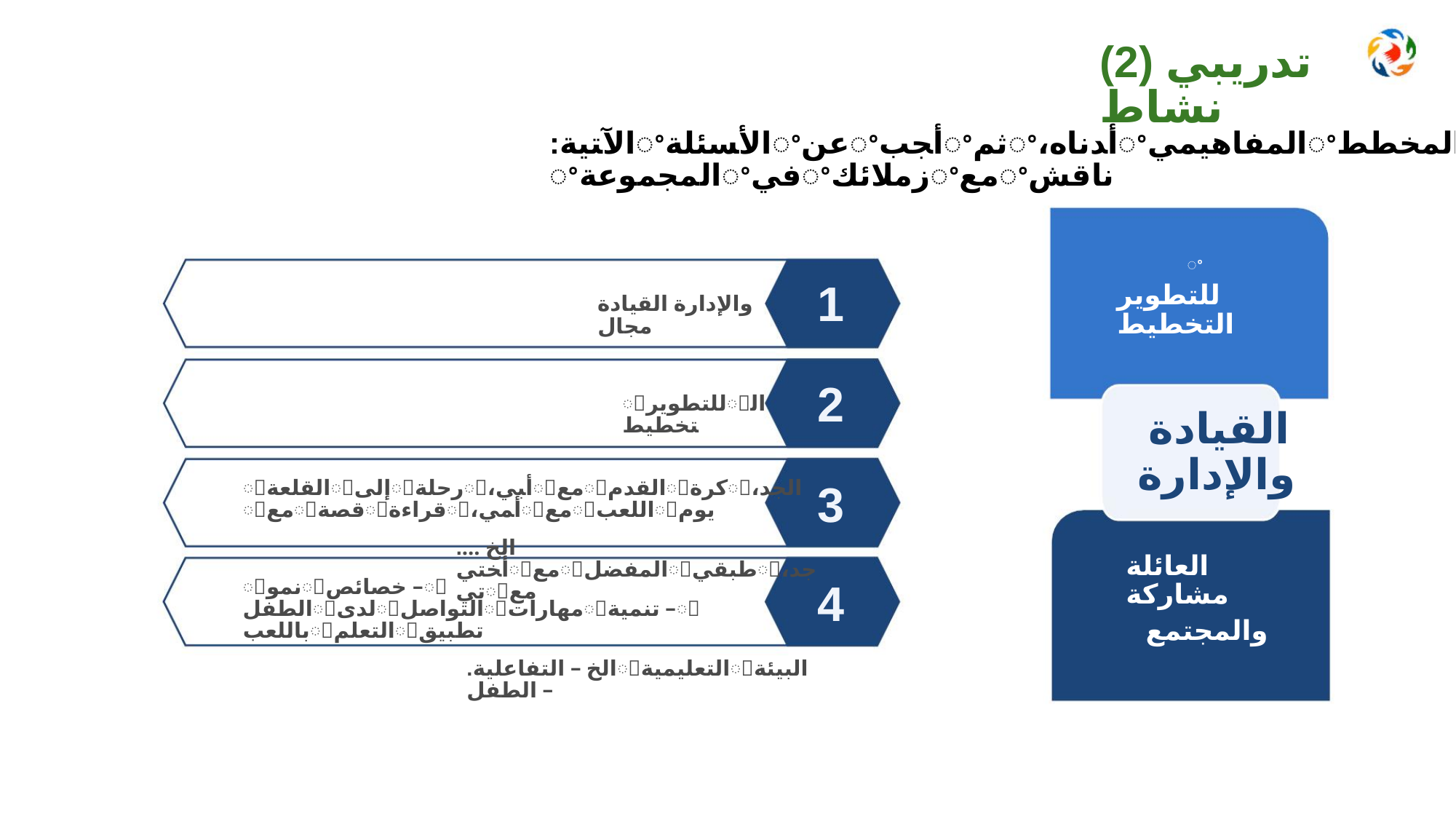

(2) ﺗﺪﺭﻳﺒﻲ ﻧﺸﺎﻁ
:ﺍﻵﺘﻴﺔꢀﺍﻷﺴﺌﻠﺔꢀﻋﻦꢀﺃﺠﺐꢀﺛﻢꢀ،ﺃﺪﻧﺎﻩꢀﺍﻟﻤﻔﺎﻫﻴﻤﻲꢀﺍﻟﻤﺨﻄﻂꢀﺍﻟﻤﺠﻤﻮﻋﺔꢀﻓﻲꢀﺯﻣﻼﺋﻚꢀﻣﻊꢀﻧﺎﻗﺶ
ꢀ
1
2
3
4
ﻟﻠﺘﻄﻮﻳﺮ ﺍﻟﺘﺨﻄﻴﻂ
ﻭﺍﻹﺩﺍﺭﺓ ﺍﻟﻘﻴﺎﺩﺓ ﻣﺠﺎﻝ
ꢀﻟﻠﺘﻄﻮﻳﺮꢀﺍﻟﺘﺨﻄﻴﻂ
ﺍﻟﻘﻴﺎﺩﺓ
ﻭﺍﻹﺩﺍﺭﺓ
ꢀﺍﻟﻘﻠﻌﺔꢀﺇﻟﻰꢀﺭﺣﻠﺔꢀ،ﺃﺒﻲꢀﻣﻊꢀﺍﻟﻘﺪﻡꢀﻛﺮﺓꢀ،ﺍﻟﺠﺪꢀﻣﻊꢀﻗﺼﺔꢀﻗﺮﺍﺀﺓꢀ،ﺃﻤﻲꢀﻣﻊꢀﺍﻟﻠﻌﺐꢀﻳﻮﻡ
.ﺍﻟﺦ ... ﺃﺨﺘﻲꢀﻣﻊꢀﺍﻟﻤﻔﻀﻞꢀﻃﺒﻘﻲꢀ،ﺟﺪﺗﻲꢀﻣﻊ
ﺍﻟﻌﺎﺋﻠﺔ ﻣﺸﺎﺭﻛﺔ
ﻭﺍﻟﻤﺠﺘﻤﻊ
ꢀﻧﻤﻮꢀﺧﺼﺎﺋﺺ –ꢀﺍﻟﻄﻔﻞꢀﻟﺪﻯꢀﺍﻟﺘﻮﺍﺻﻞꢀﻣﻬﺎﺭﺍﺕꢀﺗﻨﻤﻴﺔ –ꢀﺑﺎﻟﻠﻌﺐꢀﺍﻟﺘﻌﻠﻢꢀﺗﻄﺒﻴﻖ
.ﺍﻟﺦ – ﺍﻟﺘﻔﺎﻋﻠﻴﺔꢀﺍﻟﺘﻌﻠﻴﻤﻴﺔꢀﺍﻟﺒﻴﺌﺔ – ﺍﻟﻄﻔﻞ